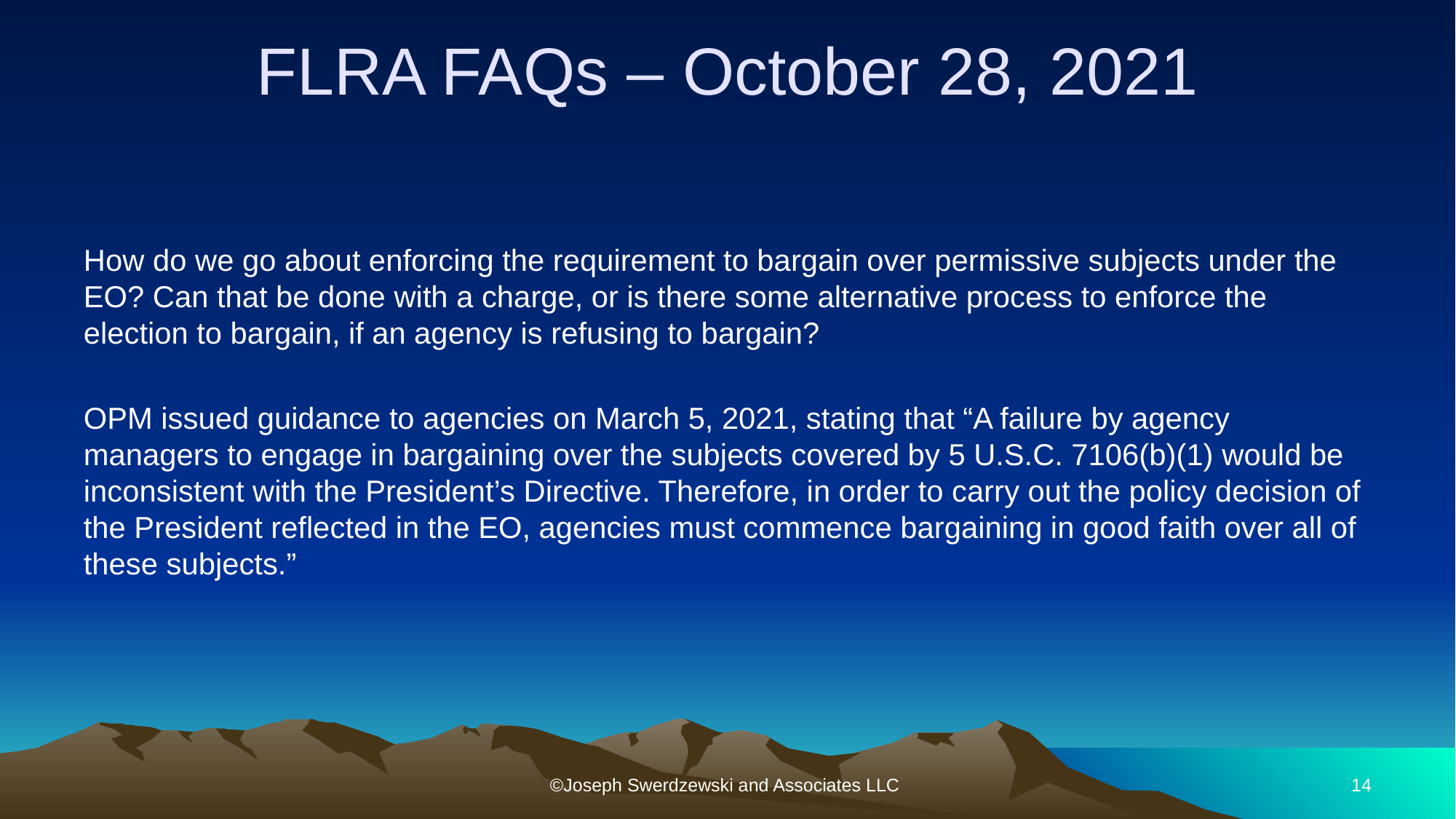

# FLRA FAQs – October 28, 2021
How do we go about enforcing the requirement to bargain over permissive subjects under the EO? Can that be done with a charge, or is there some alternative process to enforce the election to bargain, if an agency is refusing to bargain?

OPM issued guidance to agencies on March 5, 2021, stating that “A failure by agency managers to engage in bargaining over the subjects covered by 5 U.S.C. 7106(b)(1) would be inconsistent with the President’s Directive. Therefore, in order to carry out the policy decision of the President reflected in the EO, agencies must commence bargaining in good faith over all of these subjects.”
©Joseph Swerdzewski and Associates LLC
14